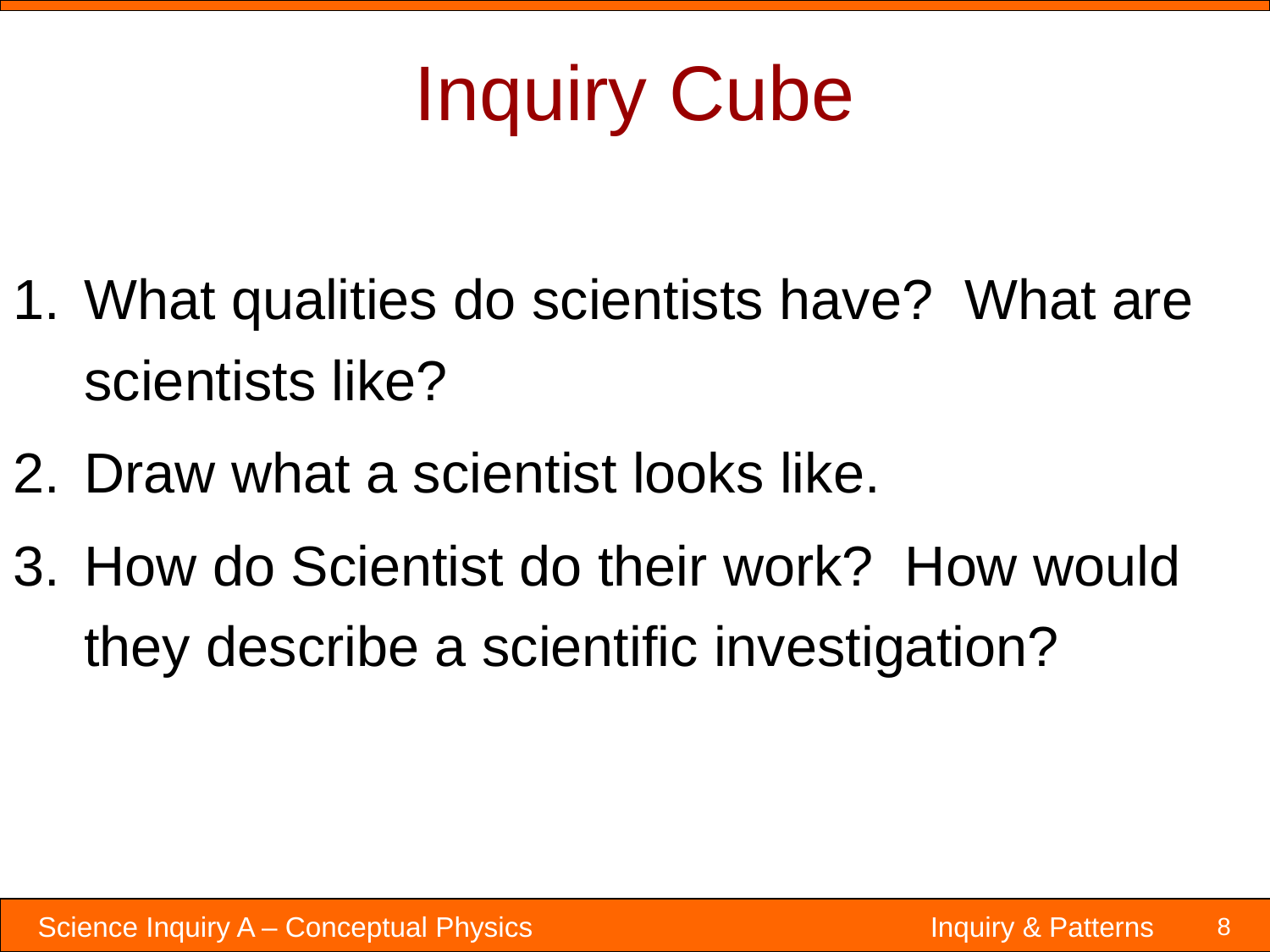

# Inquiry Cube
What qualities do scientists have?  What are scientists like?
Draw what a scientist looks like.
How do Scientist do their work?  How would they describe a scientific investigation?